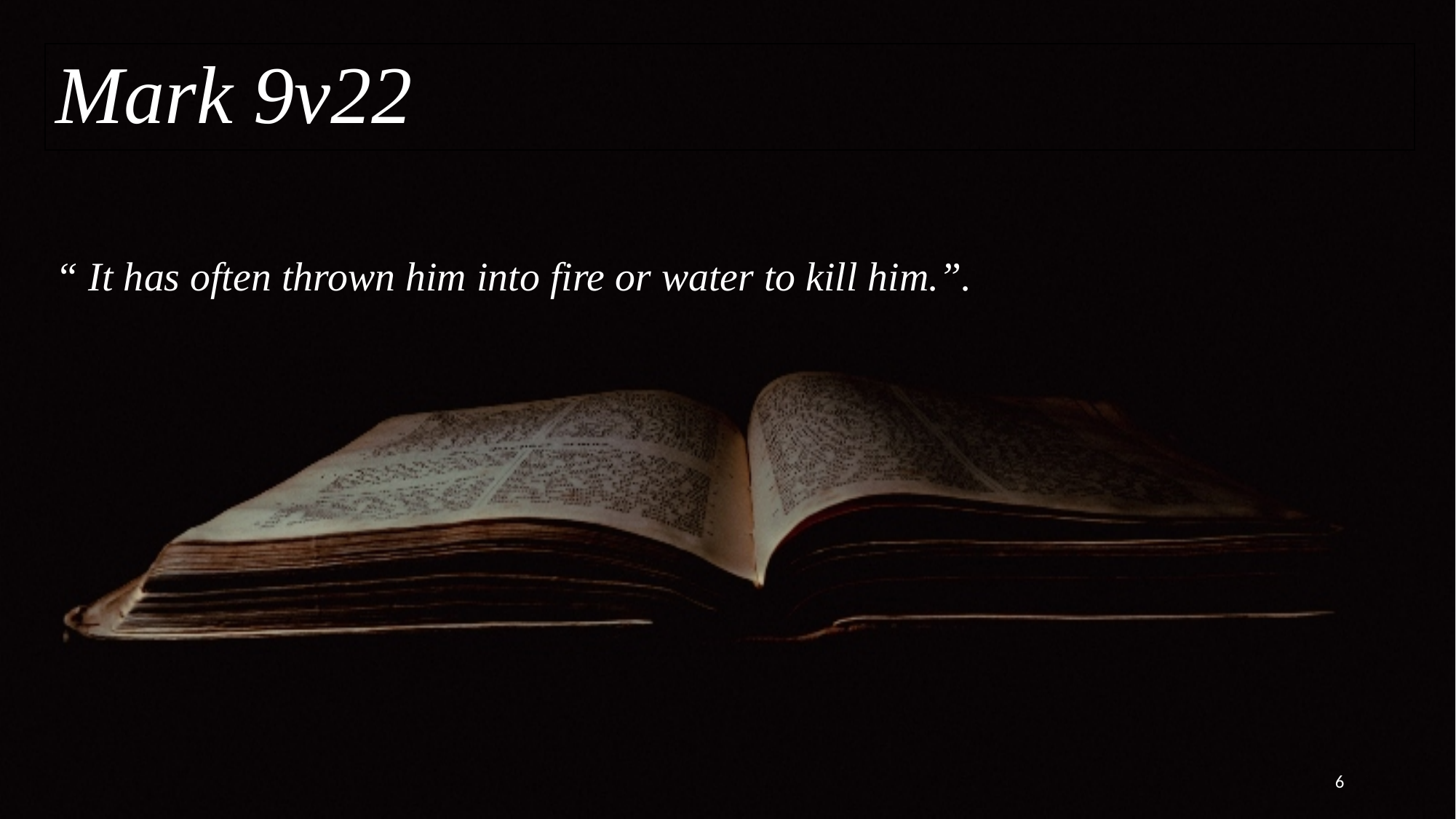

Mark 9v22
# “ It has often thrown him into fire or water to kill him.”.
6